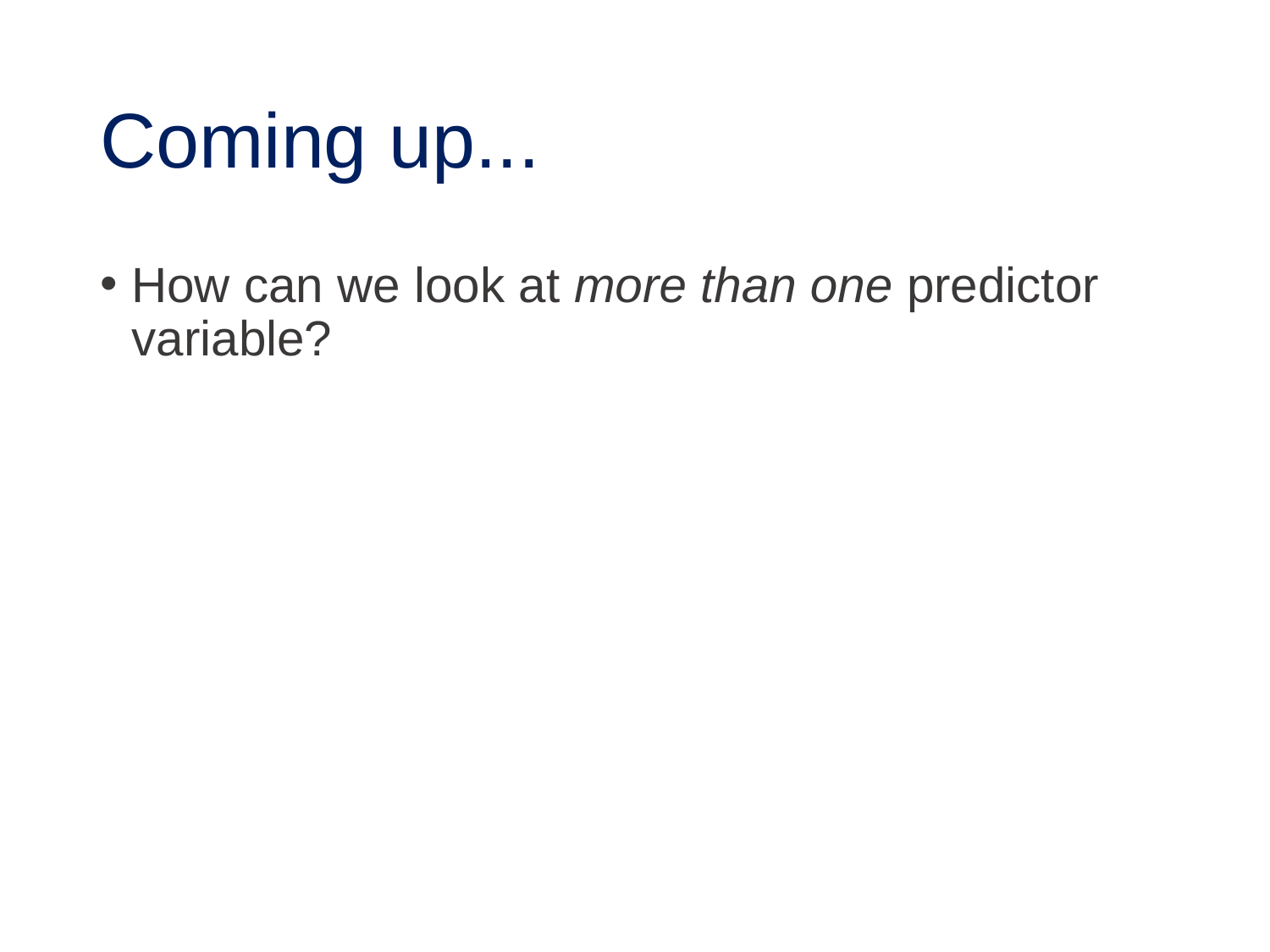

# Coming up...
How can we look at more than one predictor variable?